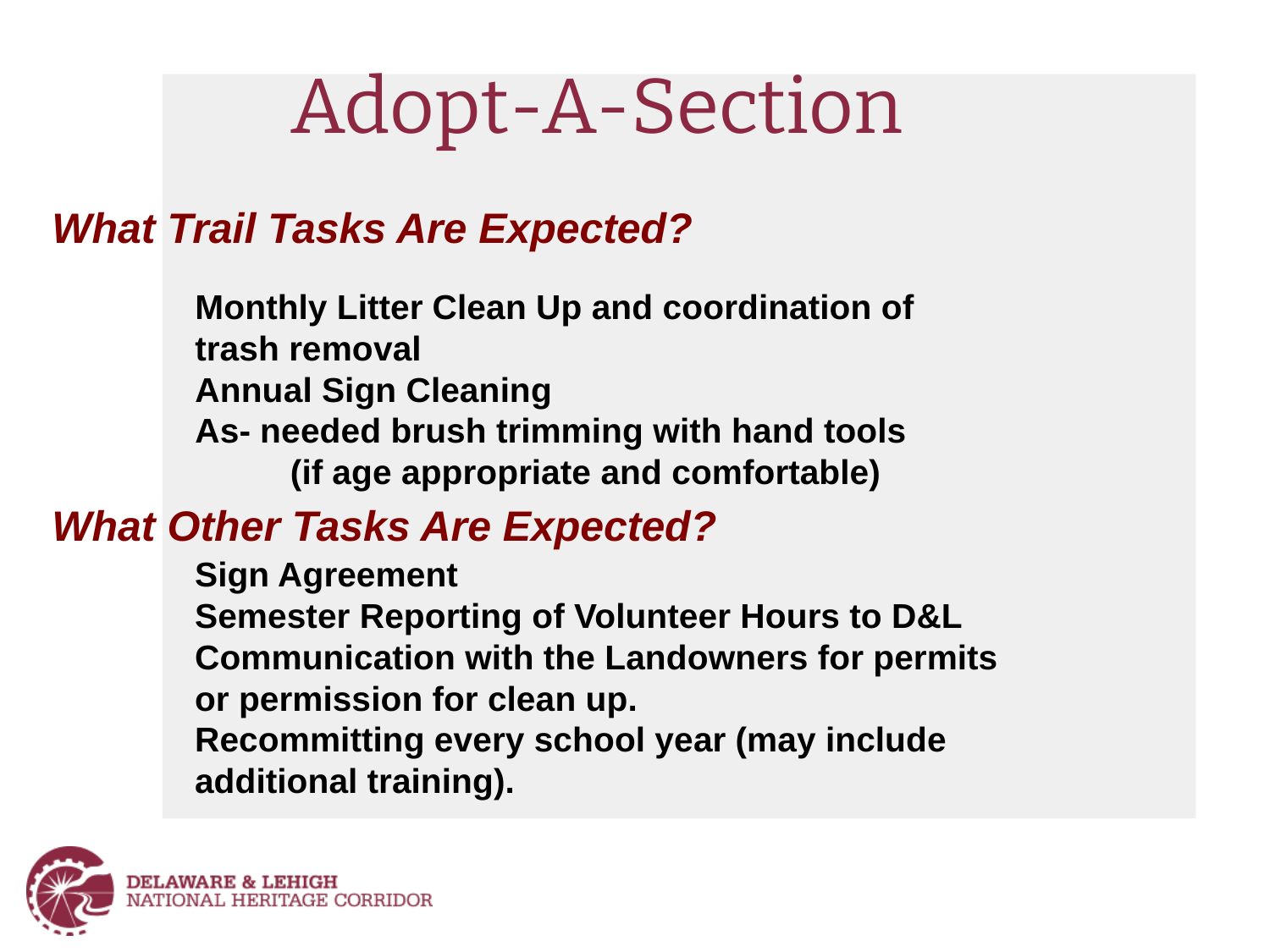

# Adopt-A-Section
What Trail Tasks Are Expected?
Monthly Litter Clean Up and coordination of trash removal
Annual Sign Cleaning
As- needed brush trimming with hand tools                  (if age appropriate and comfortable)

What Other Tasks Are Expected?
Sign Agreement
Semester Reporting of Volunteer Hours to D&L
Communication with the Landowners for permits or permission for clean up.
Recommitting every school year (may include additional training).